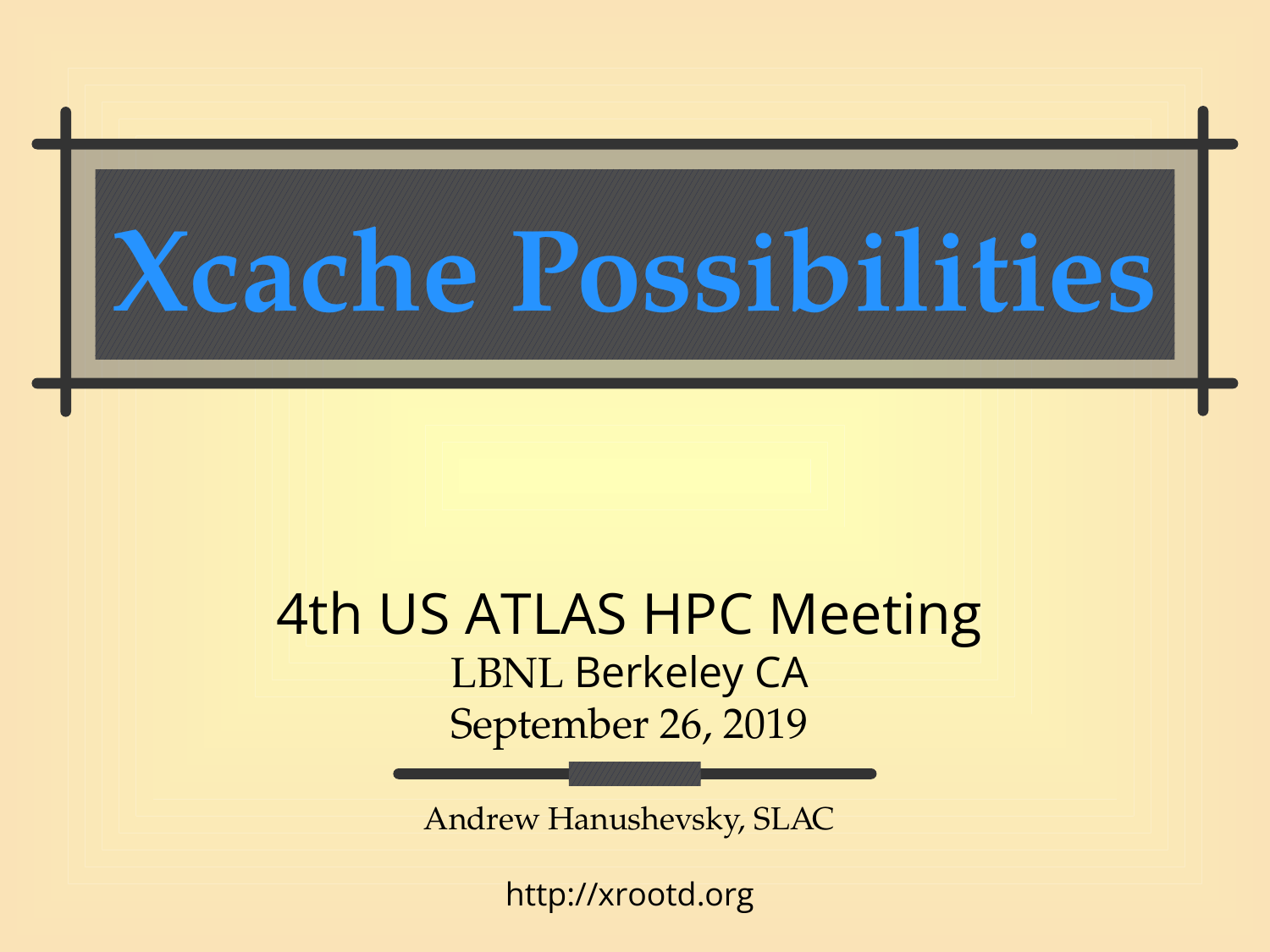

# Xcache Possibilities
4th US ATLAS HPC Meeting
LBNL Berkeley CA
September 26, 2019

Andrew Hanushevsky, SLAC

http://xrootd.org